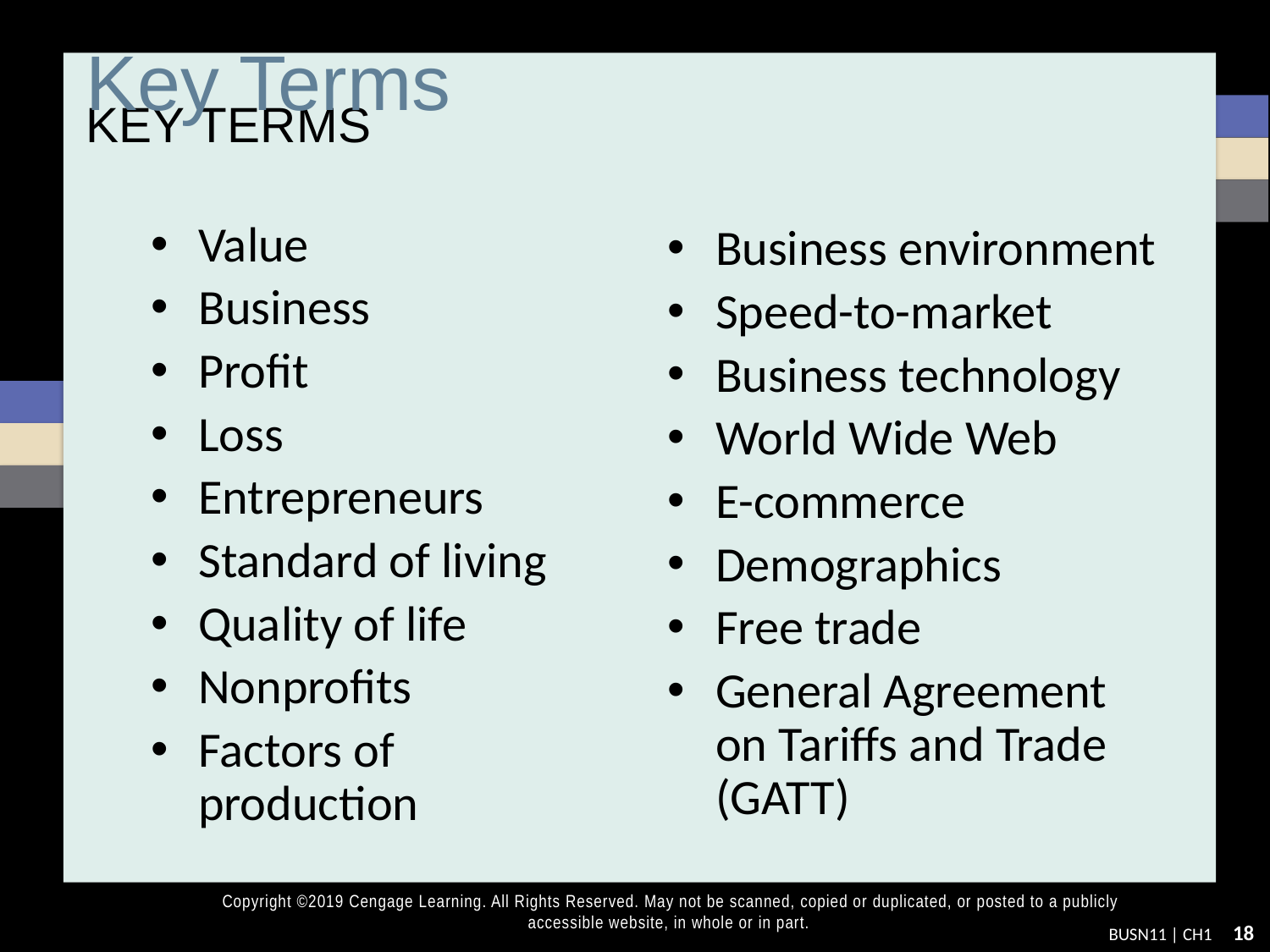

# Key Terms
Value
Business
Profit
Loss
Entrepreneurs
Standard of living
Quality of life
Nonprofits
Factors of production
Business environment
Speed-to-market
Business technology
World Wide Web
E-commerce
Demographics
Free trade
General Agreement on Tariffs and Trade (GATT)